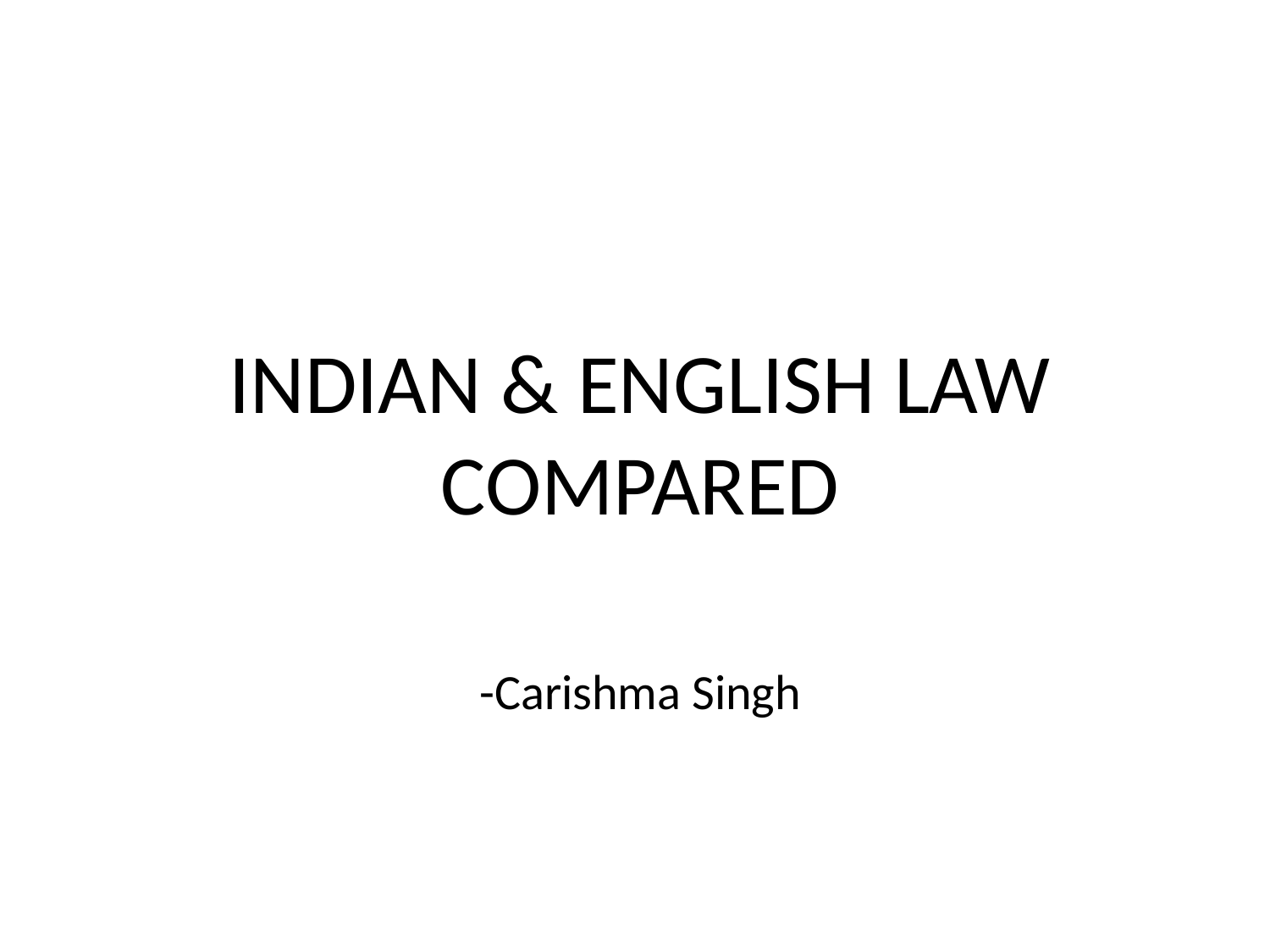

#

INDIAN & ENGLISH LAW COMPARED

-Carishma Singh